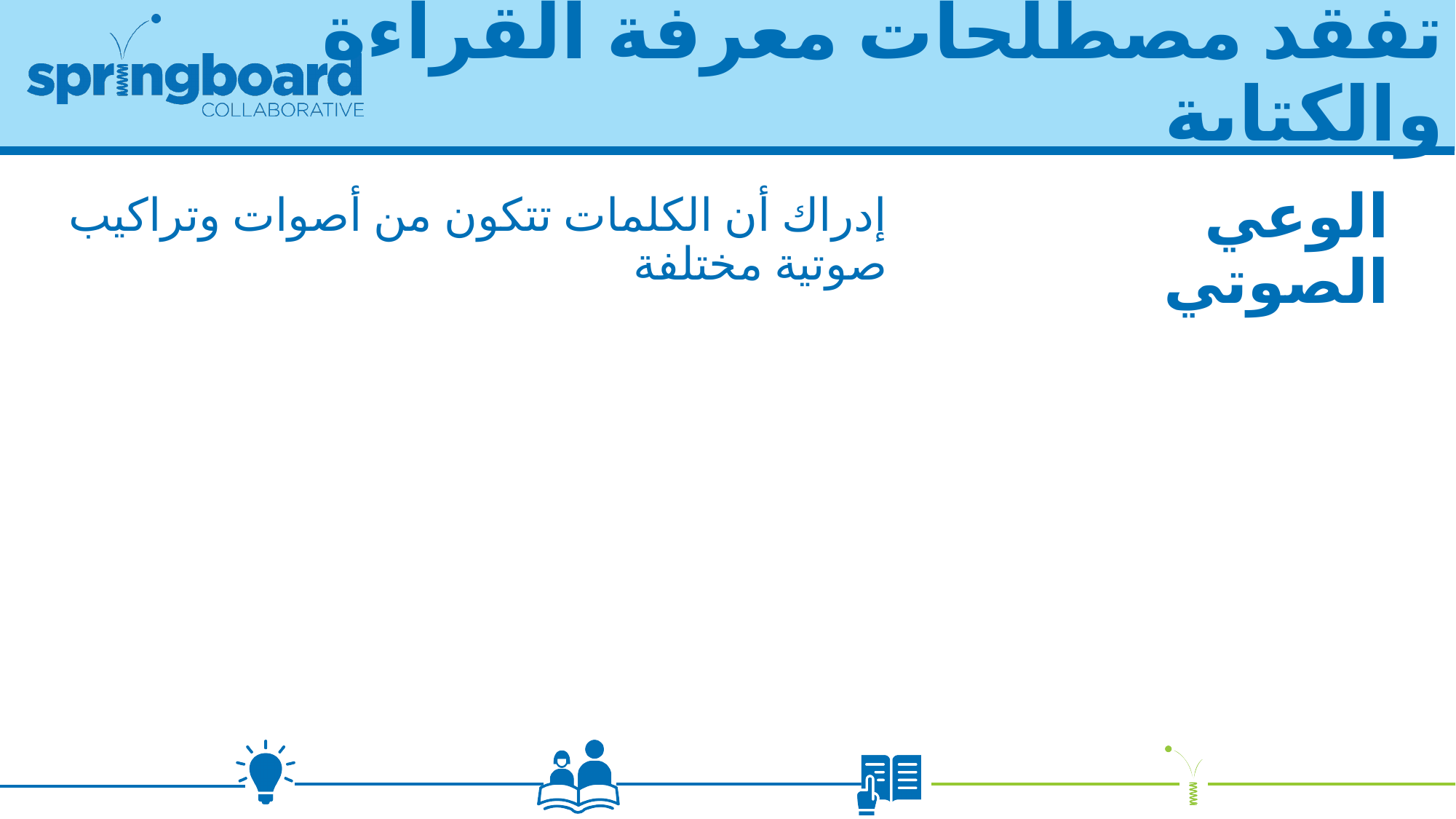

# تفقد مصطلحات معرفة القراءة والكتابة
إدراك أن الكلمات تتكون من أصوات وتراكيب صوتية مختلفة
الوعي الصوتي